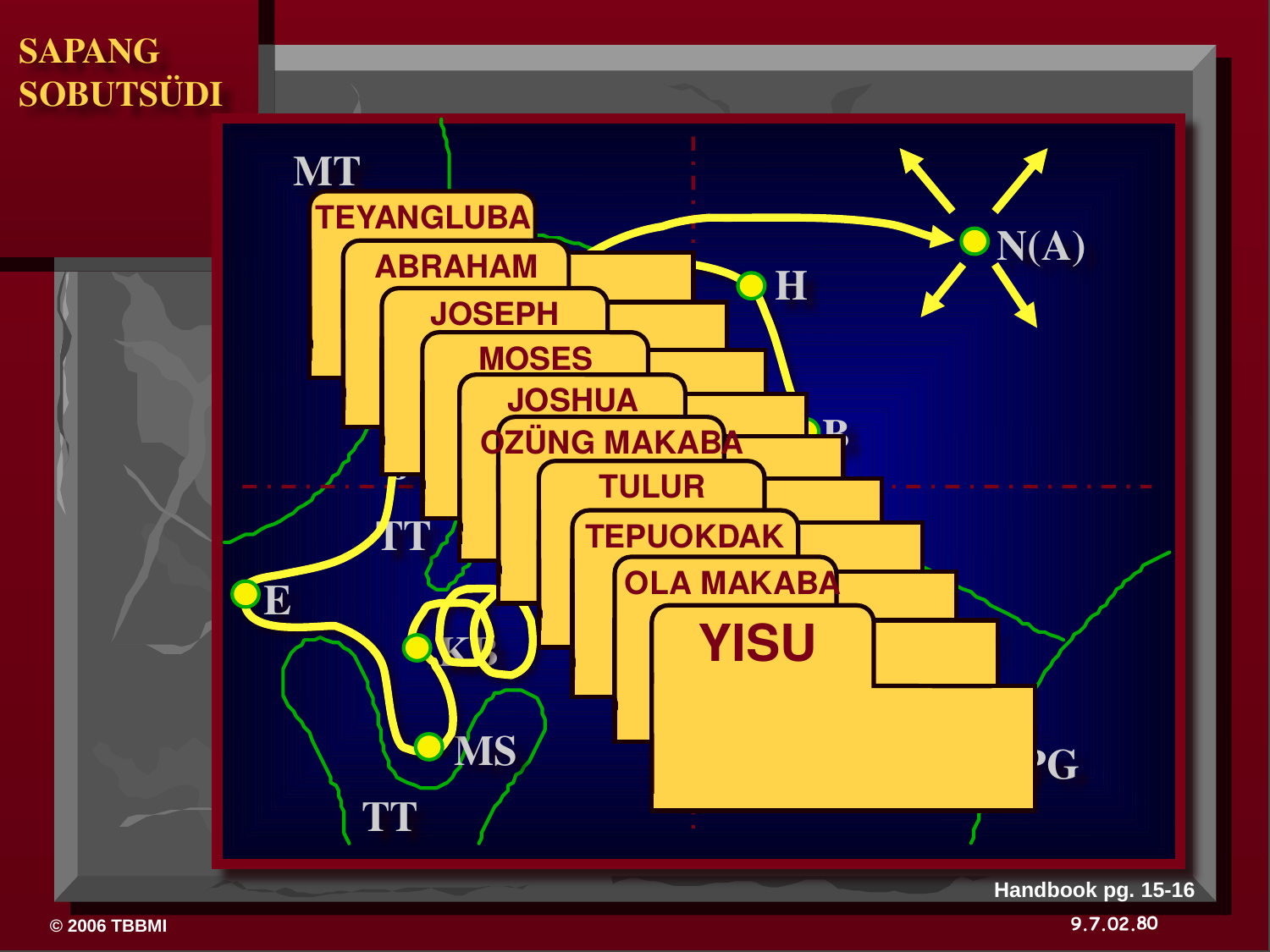

MT

   TEYANGLUBA

N(A)

   ABRAHAM

H

   JOSEPH

SG

   MOSES

C

ER

   JOSHUA

B

   OZÜNG MAKABA

J
MN

   TULUR

TT

   TEPUOKDAK

   OLA MAKABA

E

YISU

U
KB

MS
PG

TT

Handbook pg. 15-16
80